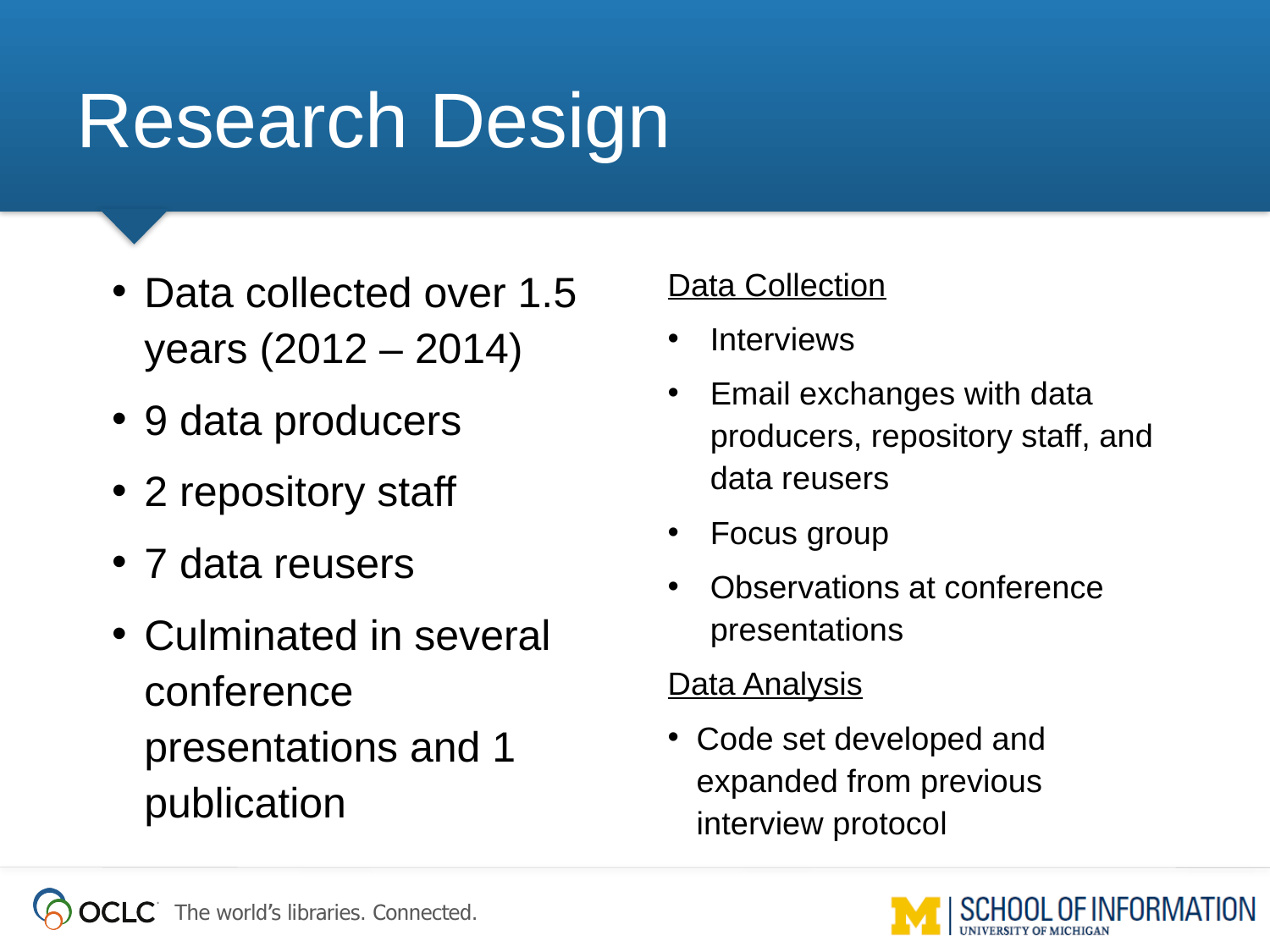

# Research Design
Data collected over 1.5 years (2012 – 2014)
9 data producers
2 repository staff
7 data reusers
Culminated in several conference presentations and 1 publication
Data Collection
Interviews
Email exchanges with data producers, repository staff, and data reusers
Focus group
Observations at conference presentations
Data Analysis
Code set developed and expanded from previous interview protocol